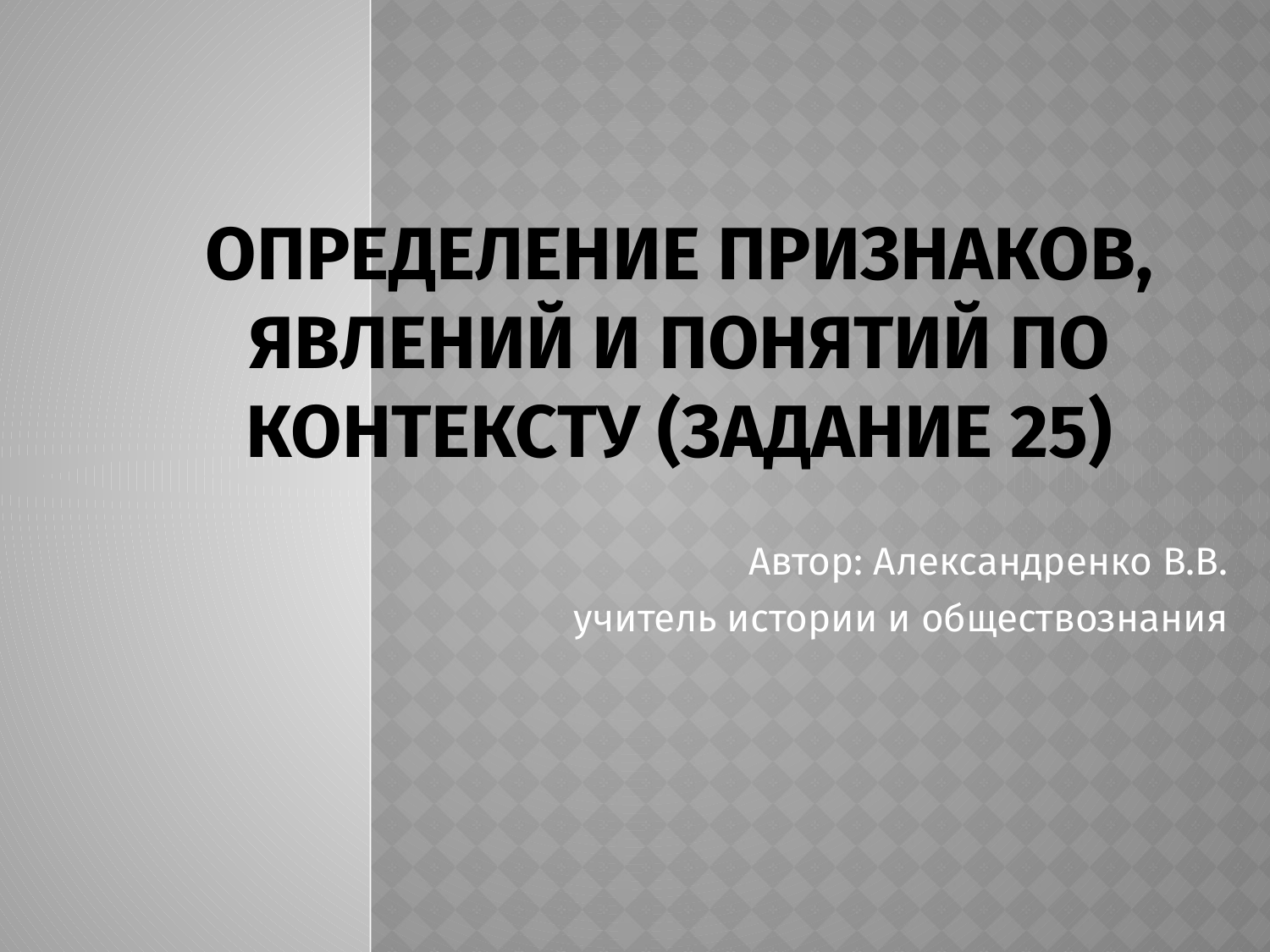

# Определение признаков, явлений и понятий по контексту (задание 25)
Автор: Александренко В.В.
учитель истории и обществознания